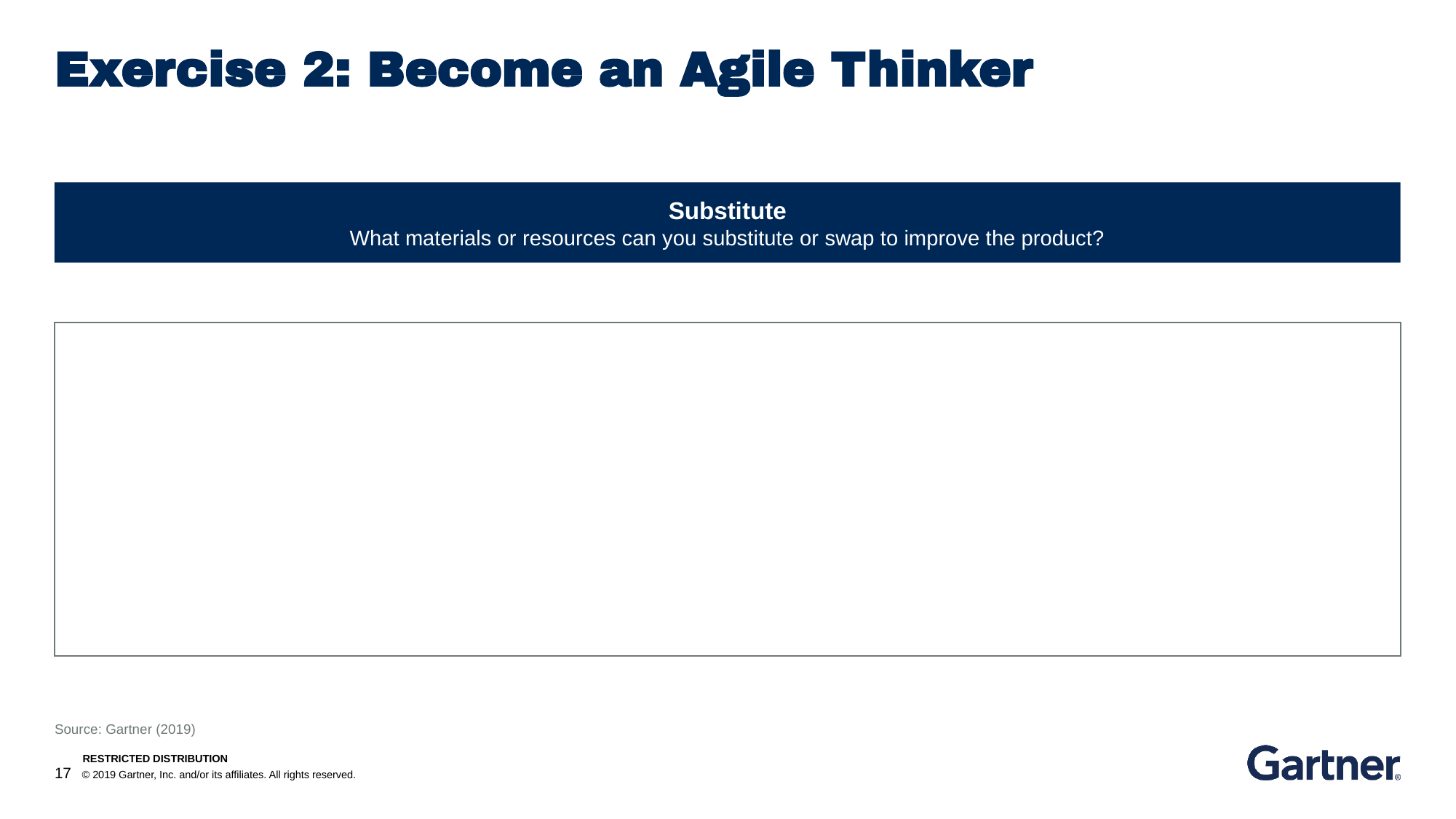

# Exercise 2: Become an Agile Thinker
Substitute
What materials or resources can you substitute or swap to improve the product?

Source: Gartner (2019)